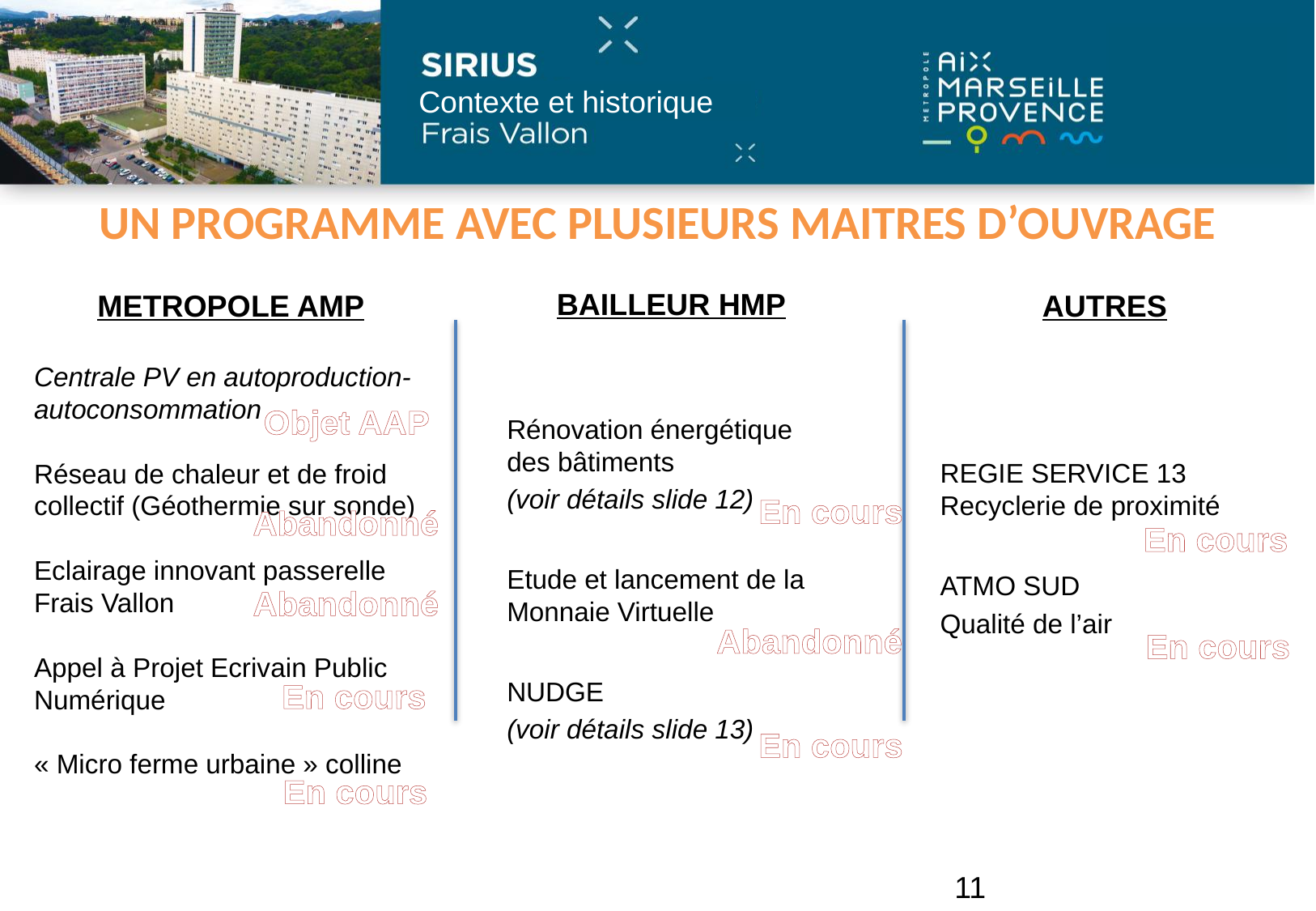

# Un programme avec plusieurs maitres d’ouvrage
BAILLEUR HMP

Rénovation énergétique des bâtiments
(voir détails slide 12)

Etude et lancement de la Monnaie Virtuelle

NUDGE
(voir détails slide 13)
METROPOLE AMP

Centrale PV en autoproduction-autoconsommation

Réseau de chaleur et de froid collectif (Géothermie sur sonde)

Eclairage innovant passerelle Frais Vallon

Appel à Projet Ecrivain Public Numérique

« Micro ferme urbaine » colline

AUTRES

REGIE SERVICE 13 Recyclerie de proximité

ATMO SUD
Qualité de l’air
Objet AAP
En cours
Abandonné
En cours
Abandonné
Abandonné
En cours
En cours
En cours
En cours
11